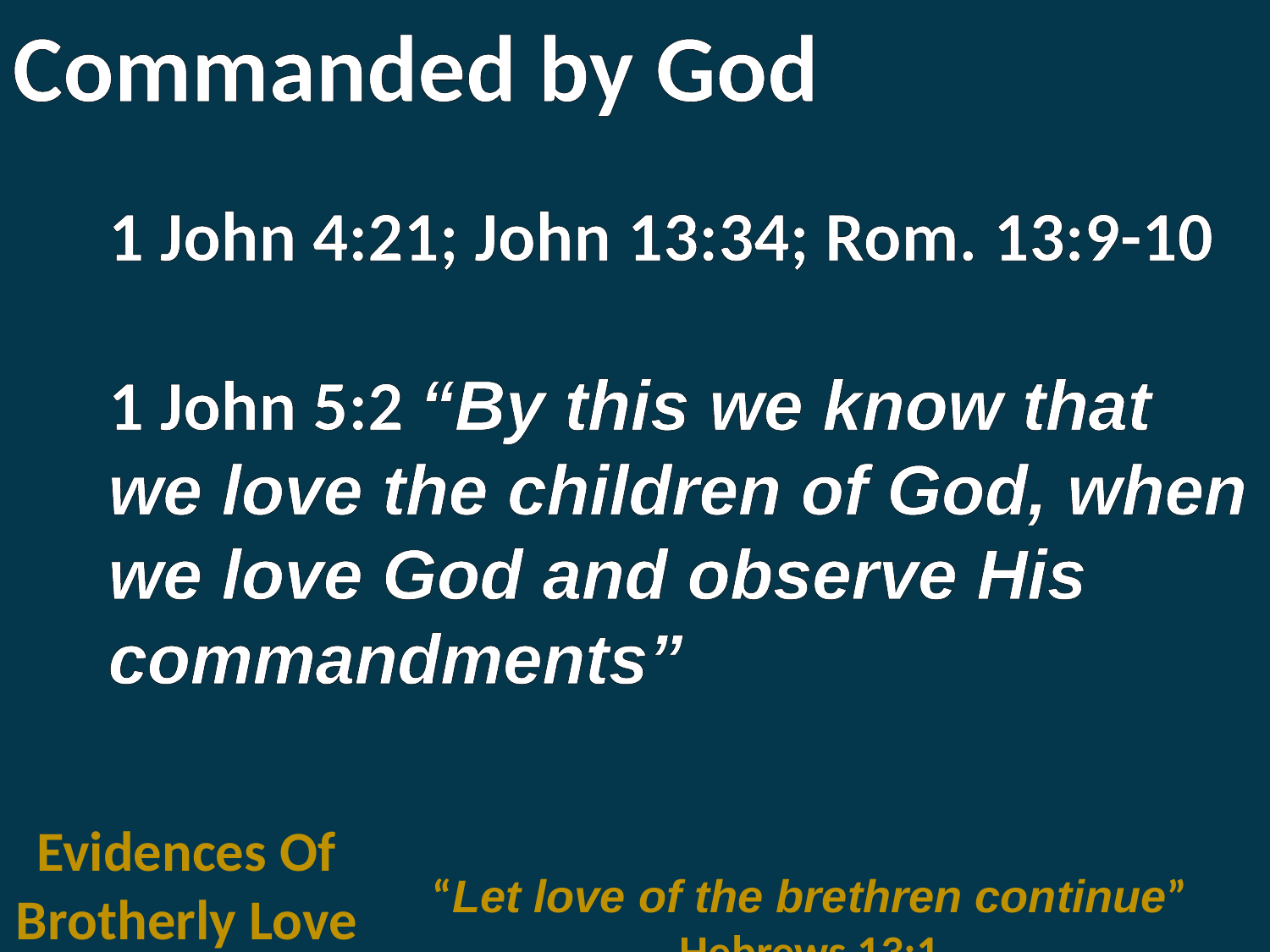

Commanded by God
1 John 4:21; John 13:34; Rom. 13:9-10

1 John 5:2 “By this we know that we love the children of God, when we love God and observe His commandments”
Evidences Of Brotherly Love
“Let love of the brethren continue” Hebrews 13:1